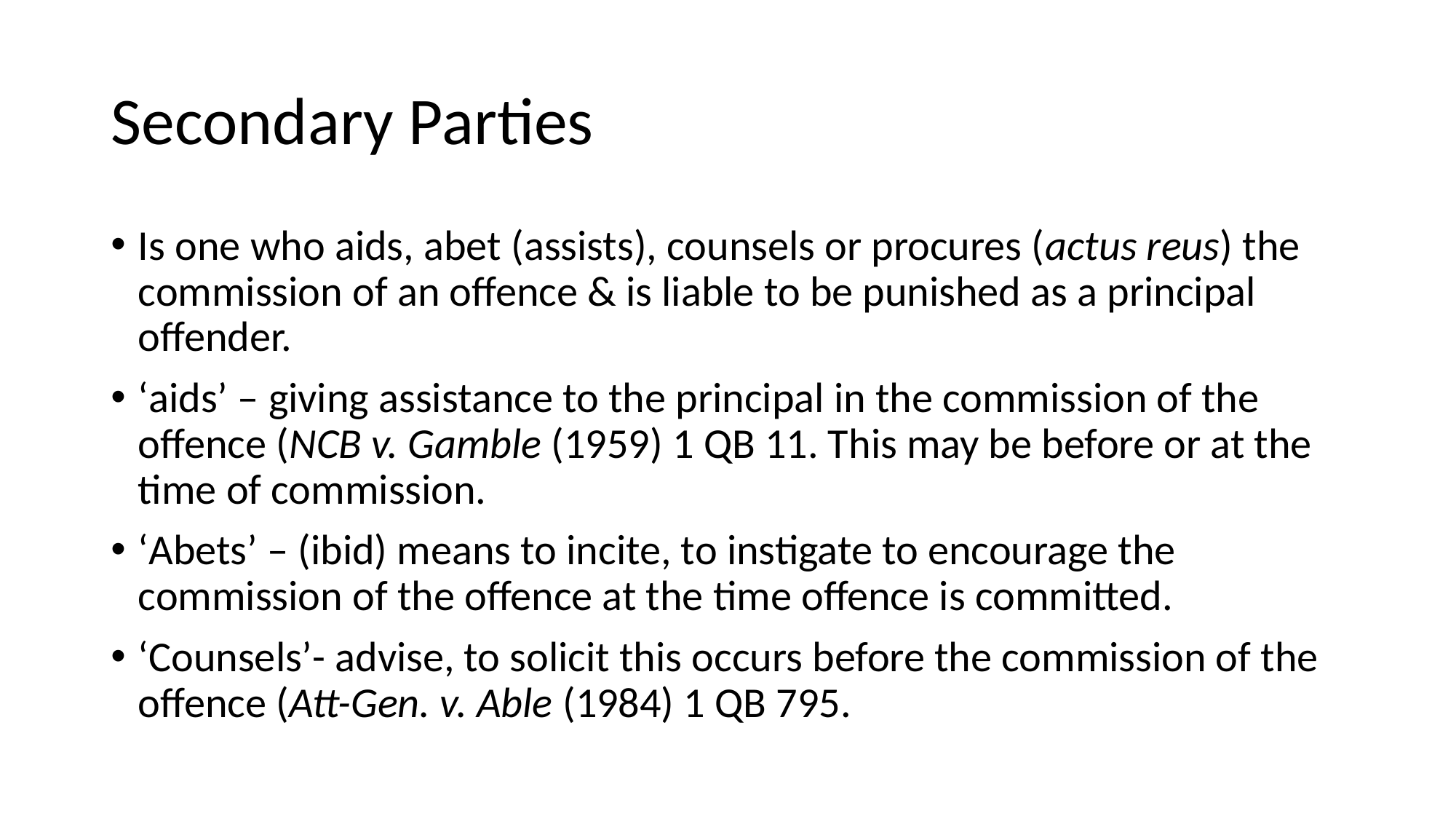

# Secondary Parties
Is one who aids, abet (assists), counsels or procures (actus reus) the commission of an offence & is liable to be punished as a principal offender.
‘aids’ – giving assistance to the principal in the commission of the offence (NCB v. Gamble (1959) 1 QB 11. This may be before or at the time of commission.
‘Abets’ – (ibid) means to incite, to instigate to encourage the commission of the offence at the time offence is committed.
‘Counsels’- advise, to solicit this occurs before the commission of the offence (Att-Gen. v. Able (1984) 1 QB 795.